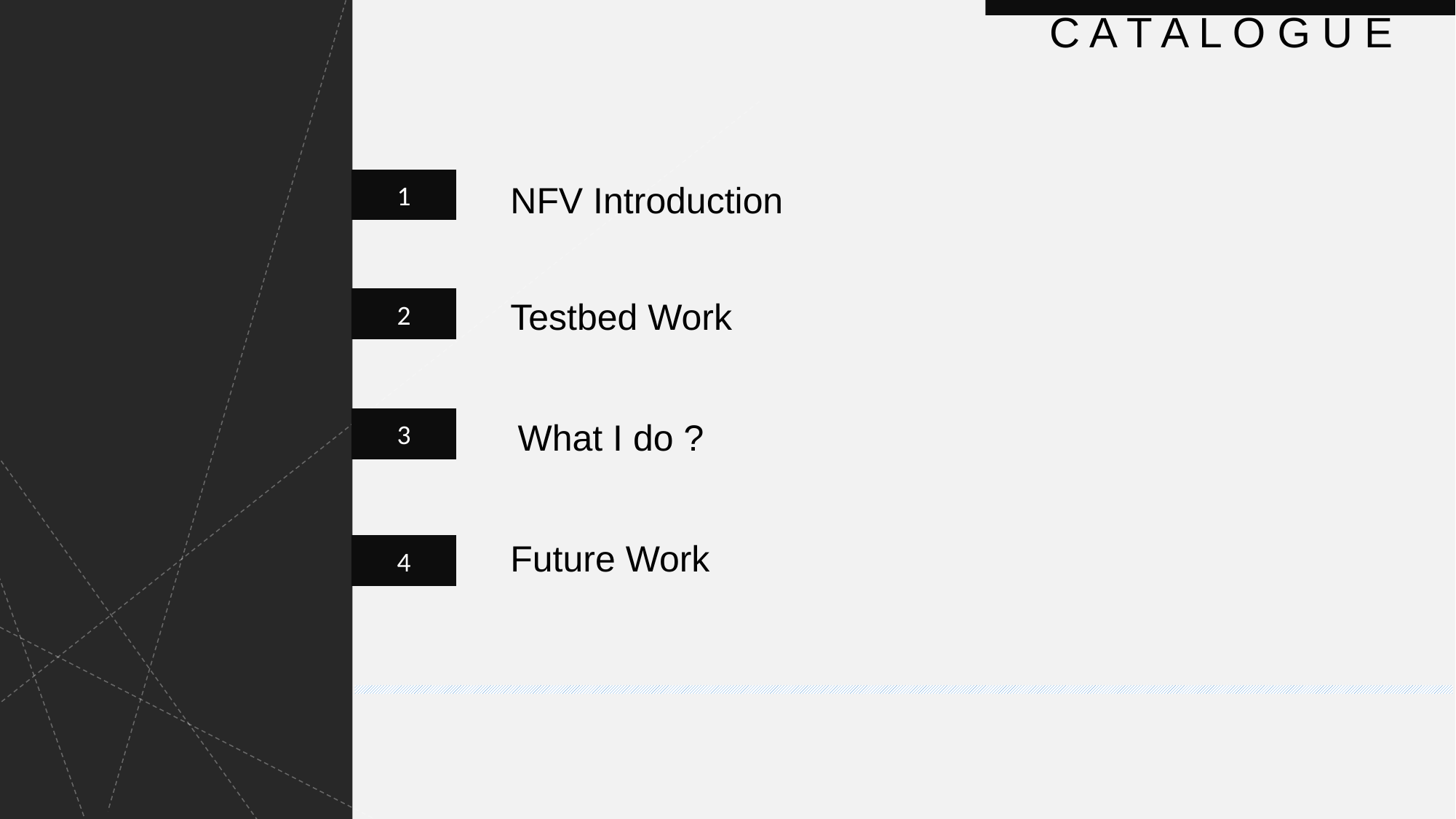

C A T A L O G U E

1
    NFV Introduction
    Testbed Work
2
3
    What I do ?
    Future Work
4